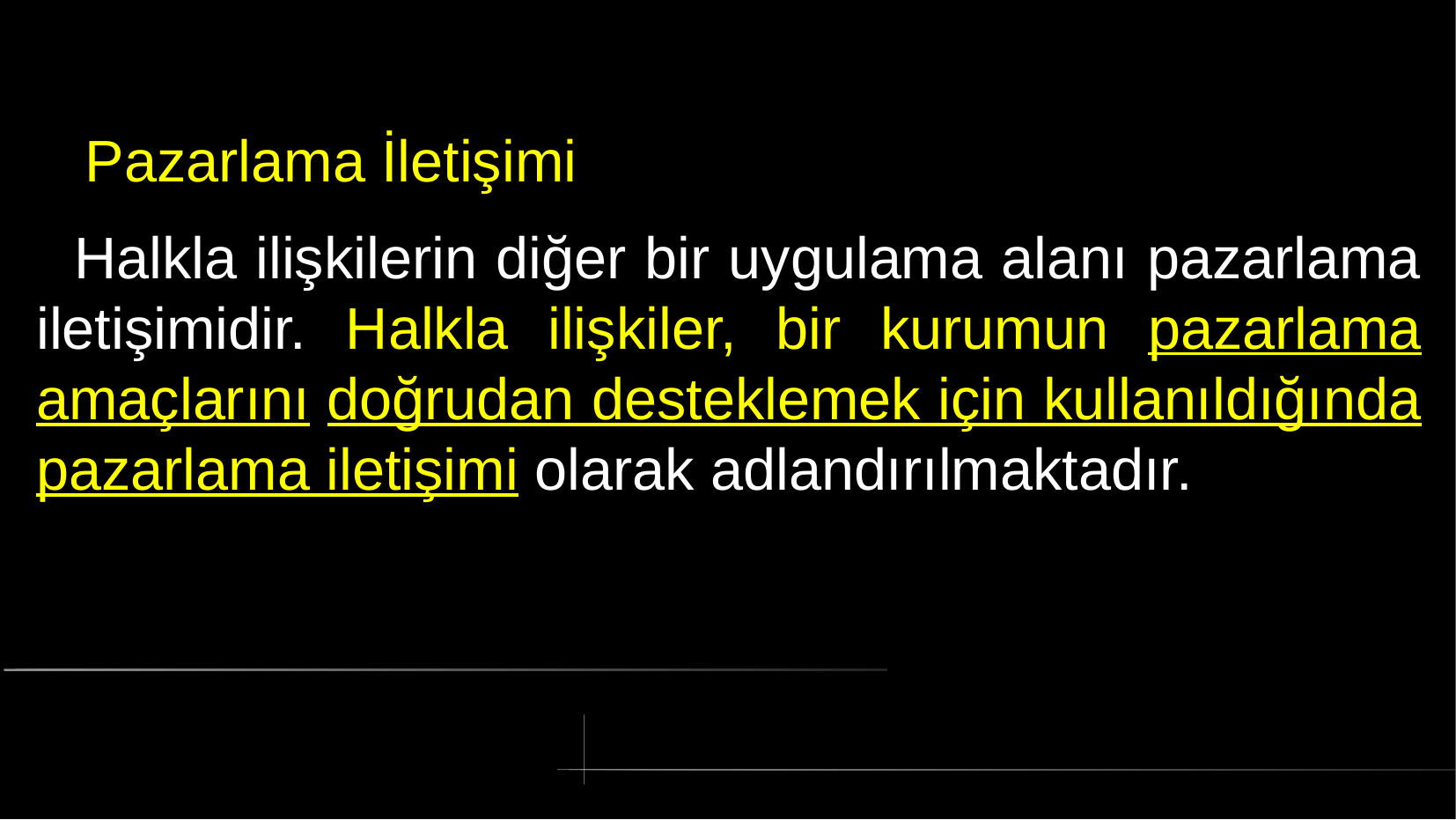

# Pazarlama İletişimi
  Halkla ilişkilerin diğer bir uygulama alanı pazarlama iletişimidir. Halkla ilişkiler, bir kurumun pazarlama amaçlarını doğrudan desteklemek için kullanıldığında pazarlama iletişimi olarak adlandırılmaktadır.